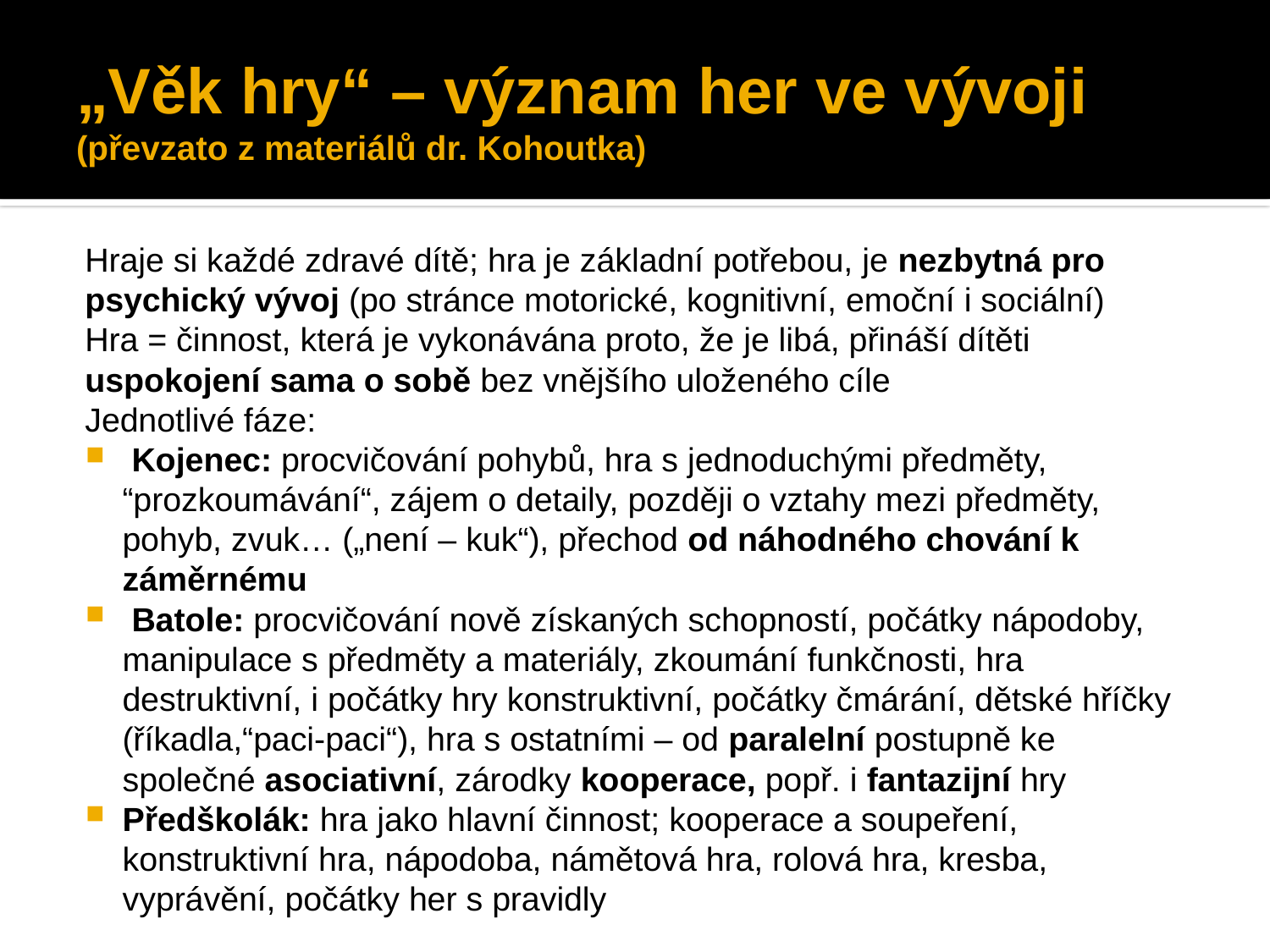

# „Věk hry“ – význam her ve vývoji (převzato z materiálů dr. Kohoutka)
Hraje si každé zdravé dítě; hra je základní potřebou, je nezbytná pro psychický vývoj (po stránce motorické, kognitivní, emoční i sociální)
Hra = činnost, která je vykonávána proto, že je libá, přináší dítěti uspokojení sama o sobě bez vnějšího uloženého cíle
Jednotlivé fáze:
 Kojenec: procvičování pohybů, hra s jednoduchými předměty, “prozkoumávání“, zájem o detaily, později o vztahy mezi předměty, pohyb, zvuk… („není – kuk“), přechod od náhodného chování k záměrnému
 Batole: procvičování nově získaných schopností, počátky nápodoby, manipulace s předměty a materiály, zkoumání funkčnosti, hra destruktivní, i počátky hry konstruktivní, počátky čmárání, dětské hříčky (říkadla,“paci-paci“), hra s ostatními – od paralelní postupně ke společné asociativní, zárodky kooperace, popř. i fantazijní hry
Předškolák: hra jako hlavní činnost; kooperace a soupeření, konstruktivní hra, nápodoba, námětová hra, rolová hra, kresba, vyprávění, počátky her s pravidly